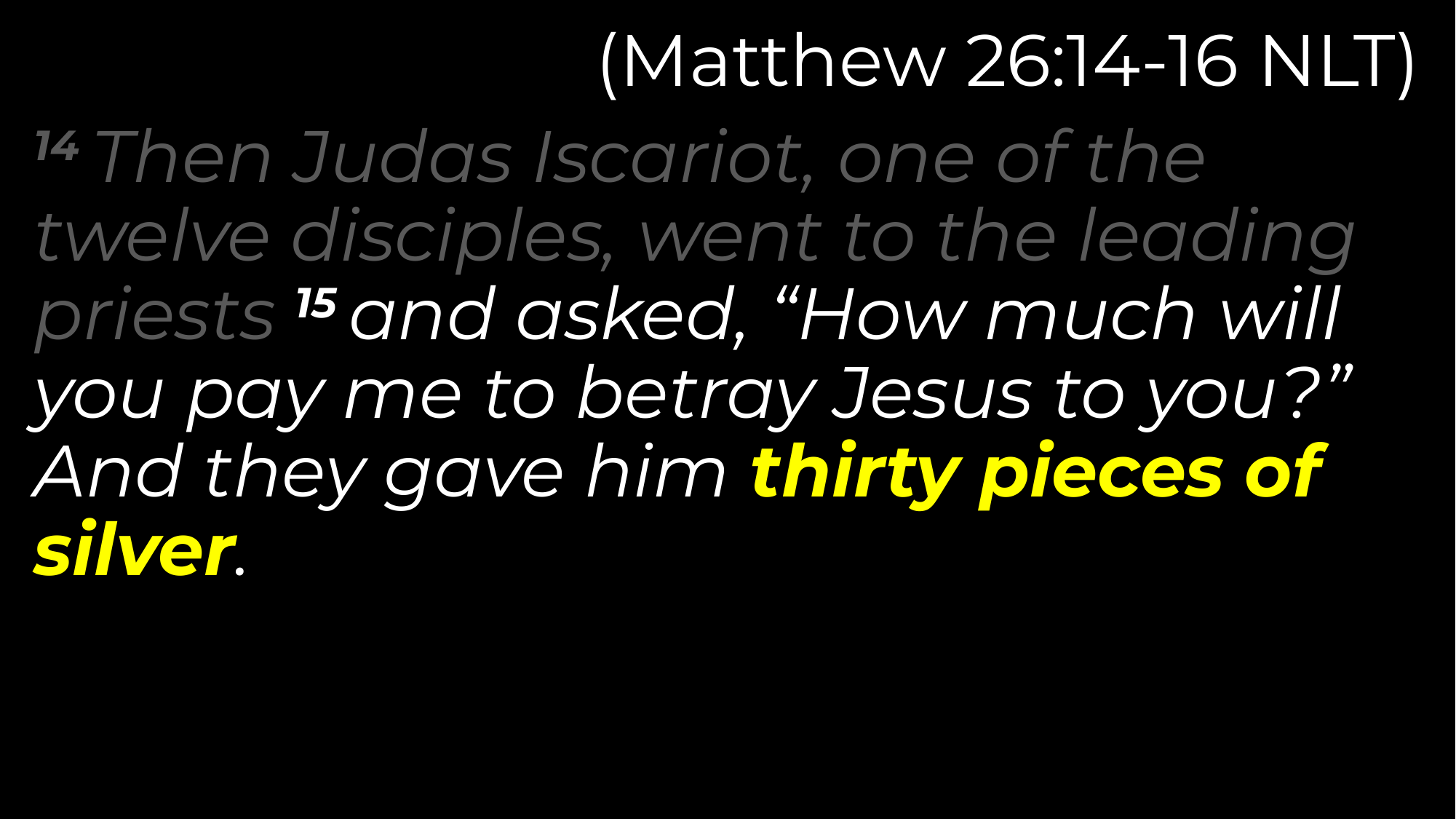

# (Matthew 26:14-16 NLT)
14 Then Judas Iscariot, one of the twelve disciples, went to the leading priests 15 and asked, “How much will you pay me to betray Jesus to you?” And they gave him thirty pieces of silver.